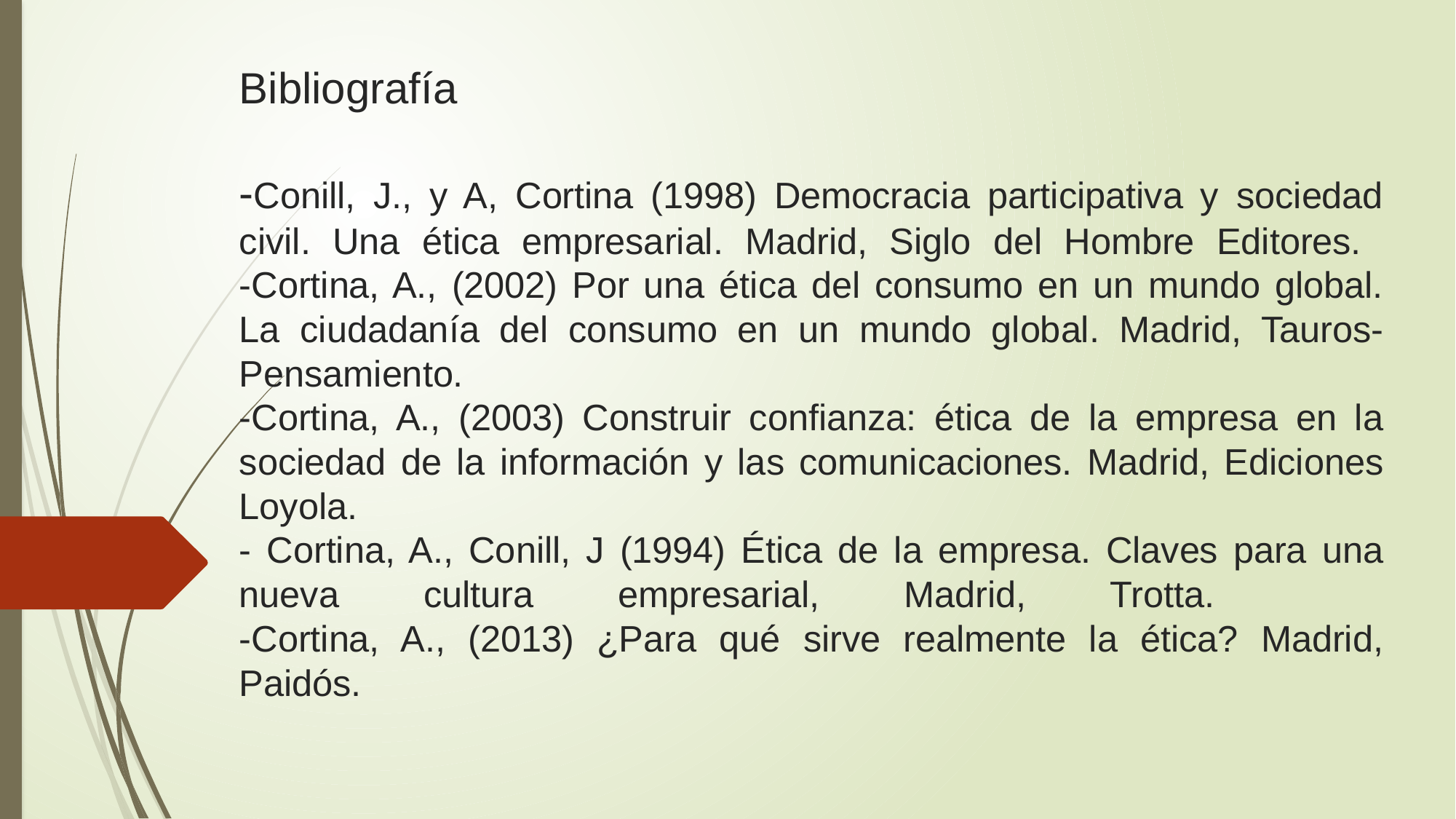

# Bibliografía -Conill, J., y A, Cortina (1998) Democracia participativa y sociedad civil. Una ética empresarial. Madrid, Siglo del Hombre Editores. -Cortina, A., (2002) Por una ética del consumo en un mundo global. La ciudadanía del consumo en un mundo global. Madrid, Tauros-Pensamiento. -Cortina, A., (2003) Construir confianza: ética de la empresa en la sociedad de la información y las comunicaciones. Madrid, Ediciones Loyola. - Cortina, A., Conill, J (1994) Ética de la empresa. Claves para una nueva cultura empresarial, Madrid, Trotta. -Cortina, A., (2013) ¿Para qué sirve realmente la ética? Madrid, Paidós.